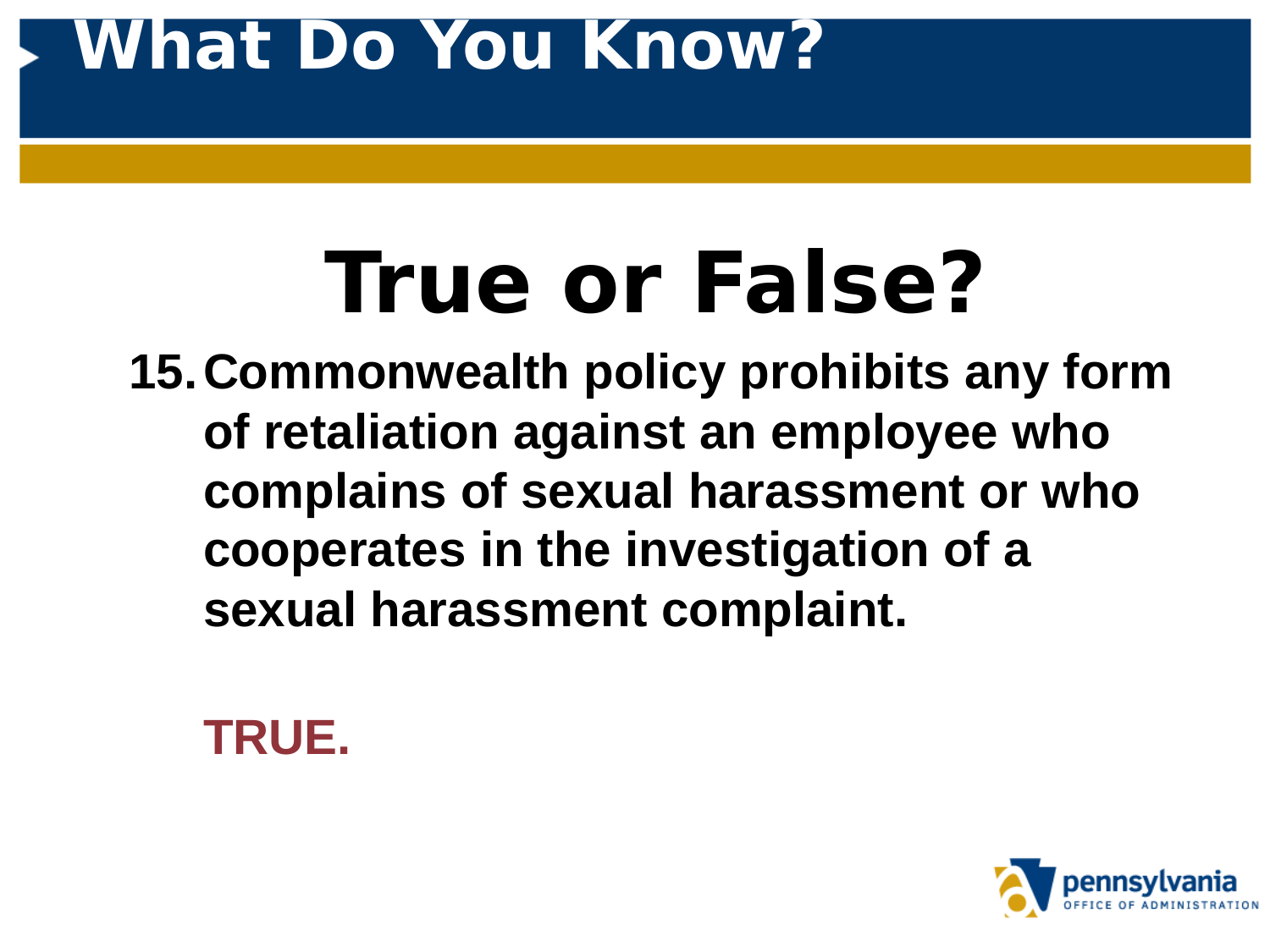

# What Do You Know?
True or False?
Commonwealth policy prohibits any form of retaliation against an employee who complains of sexual harassment or who cooperates in the investigation of a sexual harassment complaint.

	TRUE.